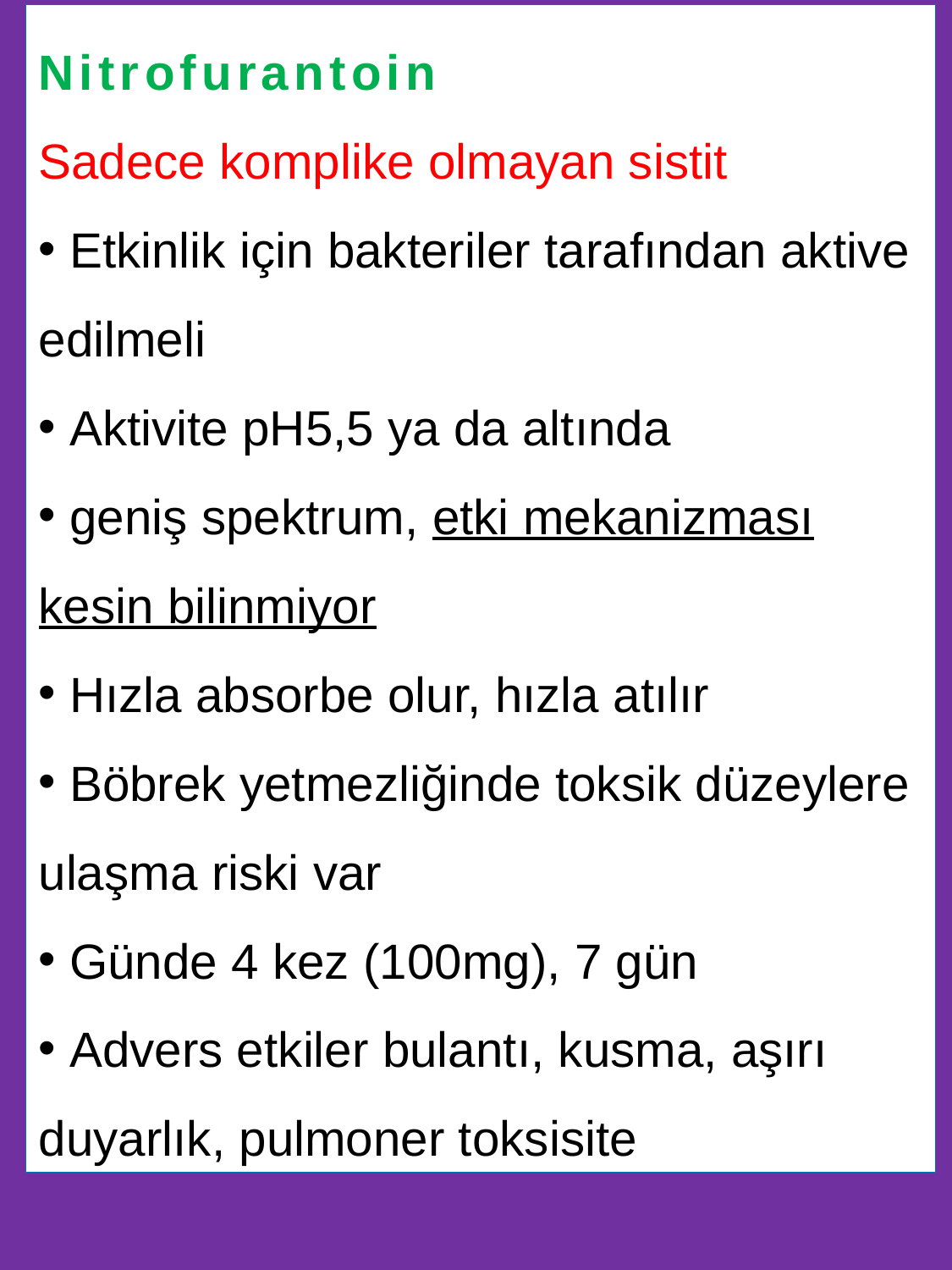

Nitrofurantoin
Sadece komplike olmayan sistit
 Etkinlik için bakteriler tarafından aktive edilmeli
 Aktivite pH5,5 ya da altında
 geniş spektrum, etki mekanizması kesin bilinmiyor
 Hızla absorbe olur, hızla atılır
 Böbrek yetmezliğinde toksik düzeylere ulaşma riski var
 Günde 4 kez (100mg), 7 gün
 Advers etkiler bulantı, kusma, aşırı duyarlık, pulmoner toksisite